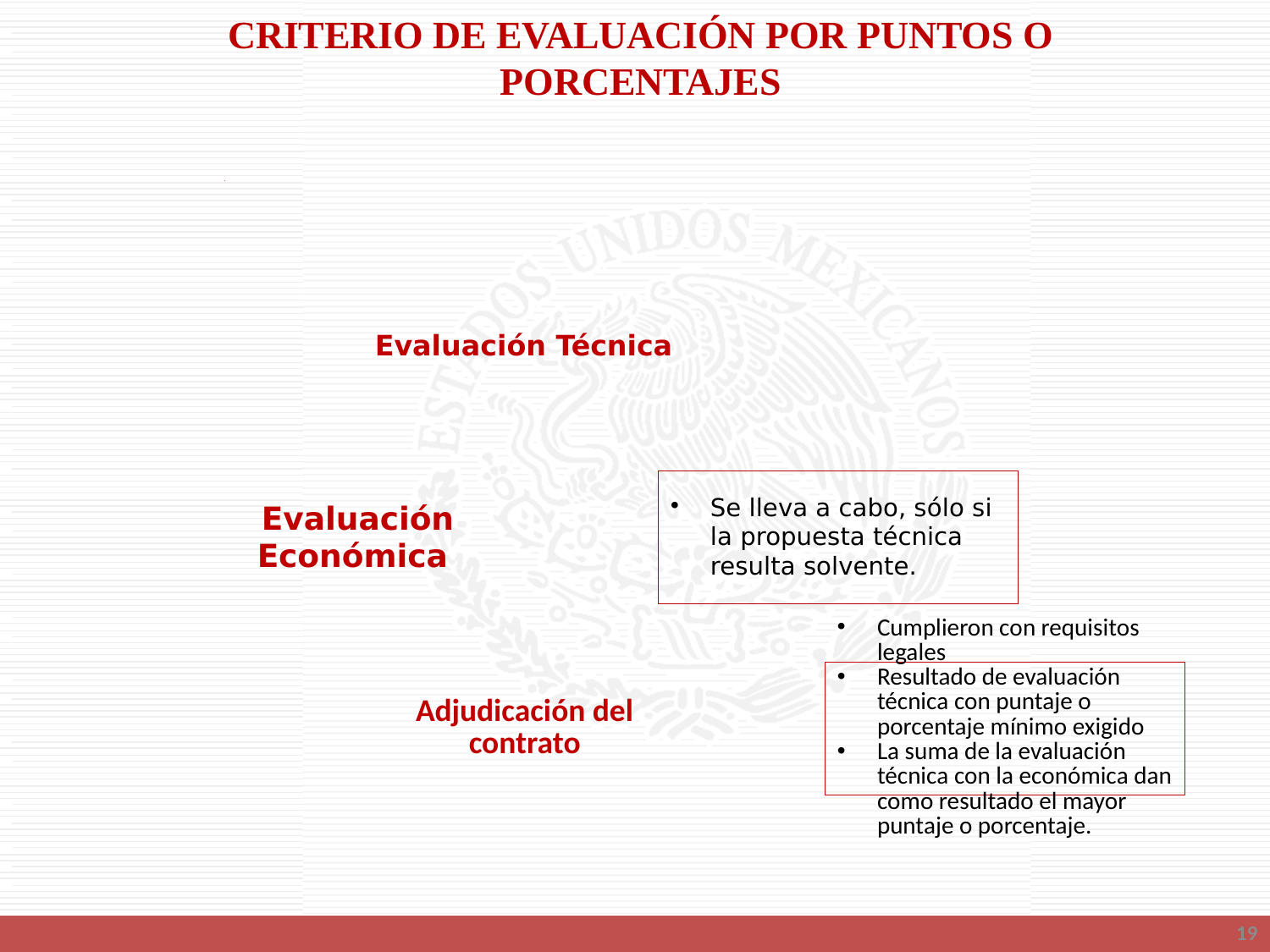

CRITERIO DE EVALUACIÓN POR PUNTOS O PORCENTAJES
Evaluación Técnica
Evaluación Económica
Adjudicación del contrato
Cumplieron con requisitos legales
Se lleva a cabo, sólo si la propuesta técnica resulta solvente.
Resultado de evaluación técnica con puntaje o porcentaje mínimo exigido
La suma de la evaluación técnica con la económica dan como resultado el mayor puntaje o porcentaje.

19